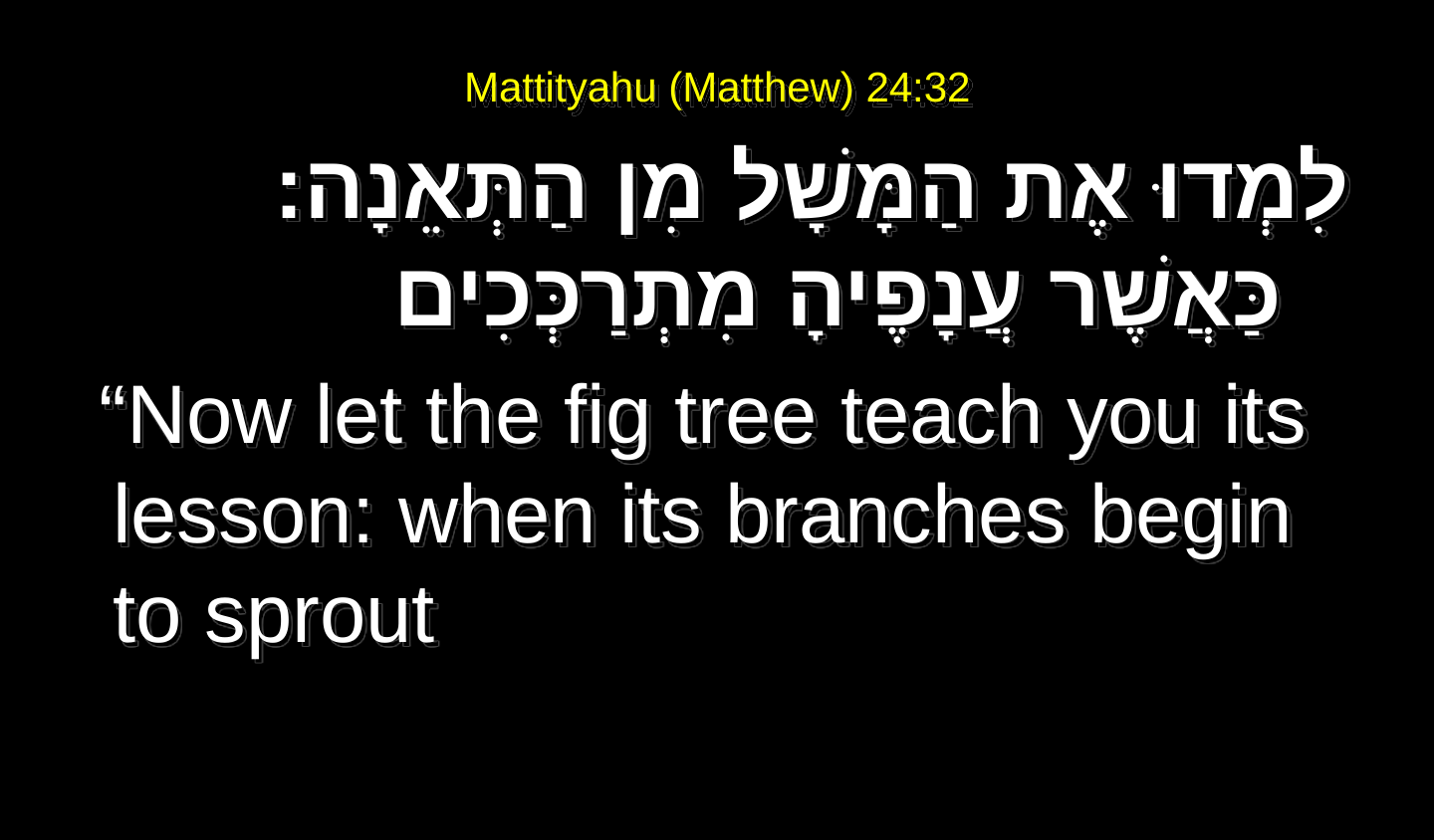

# Mattityahu (Matthew) 24:32
לִמְדוּ אֶת הַמָּשָׁל מִן הַתְּאֵנָה: כַּאֲשֶׁר עֲנָפֶיהָ מִתְרַכְּכִים
  “Now let the fig tree teach you its lesson: when its branches begin to sprout